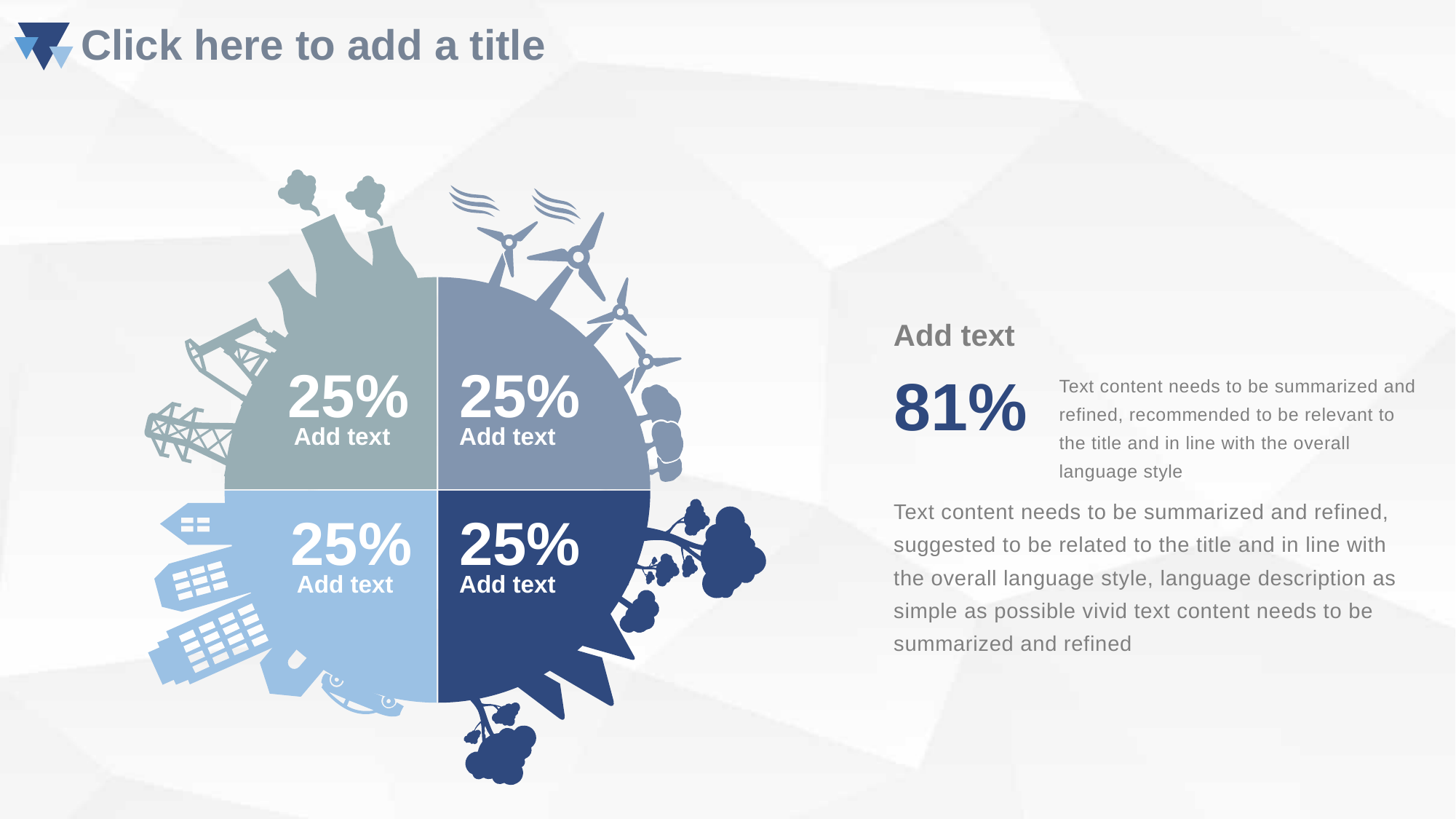

Add text
25%
25%
81%
Text content needs to be summarized and refined, recommended to be relevant to the title and in line with the overall language style
Add text
Add text
Text content needs to be summarized and refined, suggested to be related to the title and in line with the overall language style, language description as simple as possible vivid text content needs to be summarized and refined

25%
25%
Add text
Add text